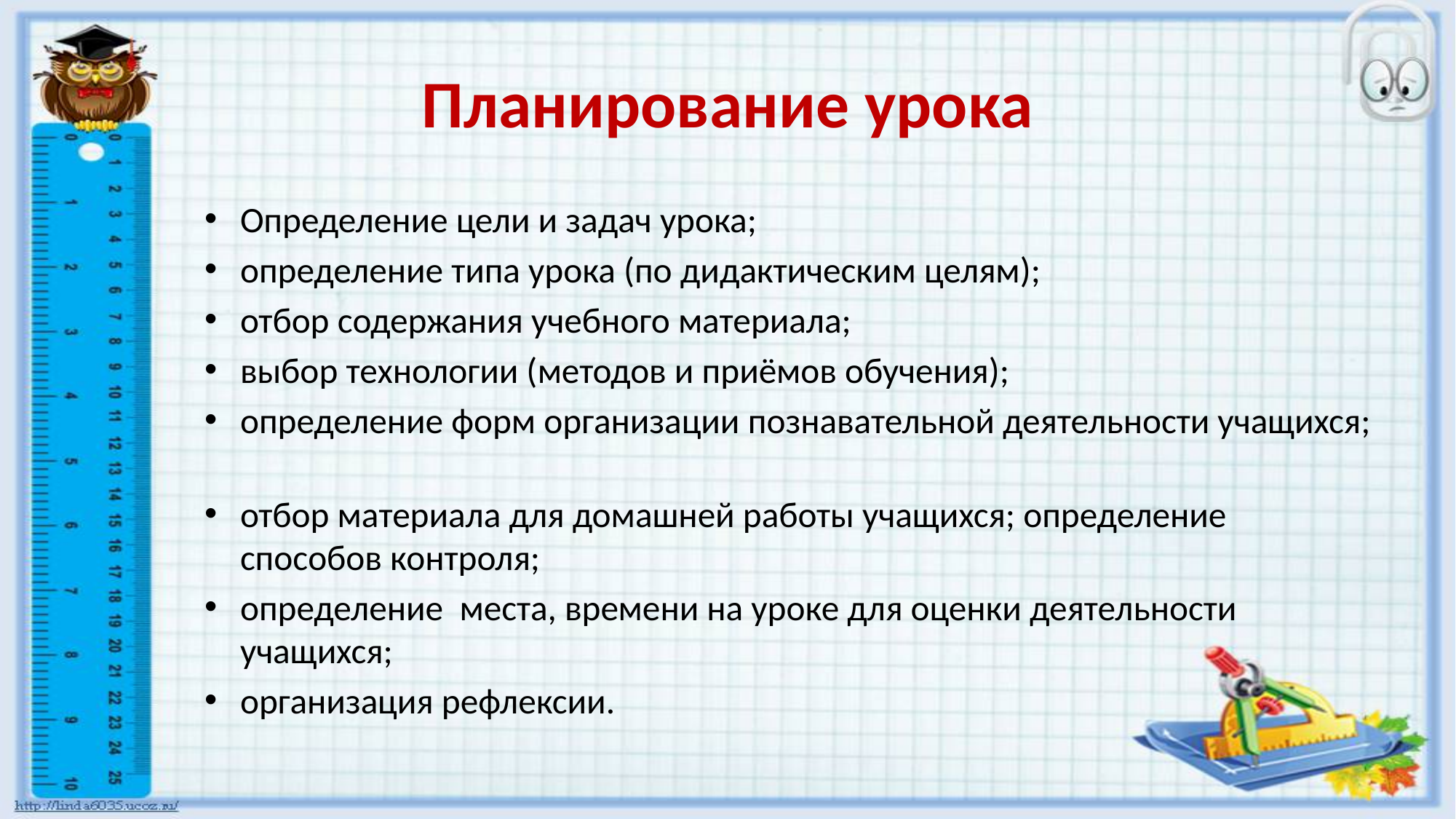

# Планирование урока
Определение цели и задач урока;
определение типа урока (по дидактическим целям);
отбор содержания учебного материала;
выбор технологии (методов и приёмов обучения);
определение форм организации познавательной деятельности учащихся;
отбор материала для домашней работы учащихся; определение способов контроля;
определение  места, времени на уроке для оценки деятельности учащихся;
организация рефлексии.